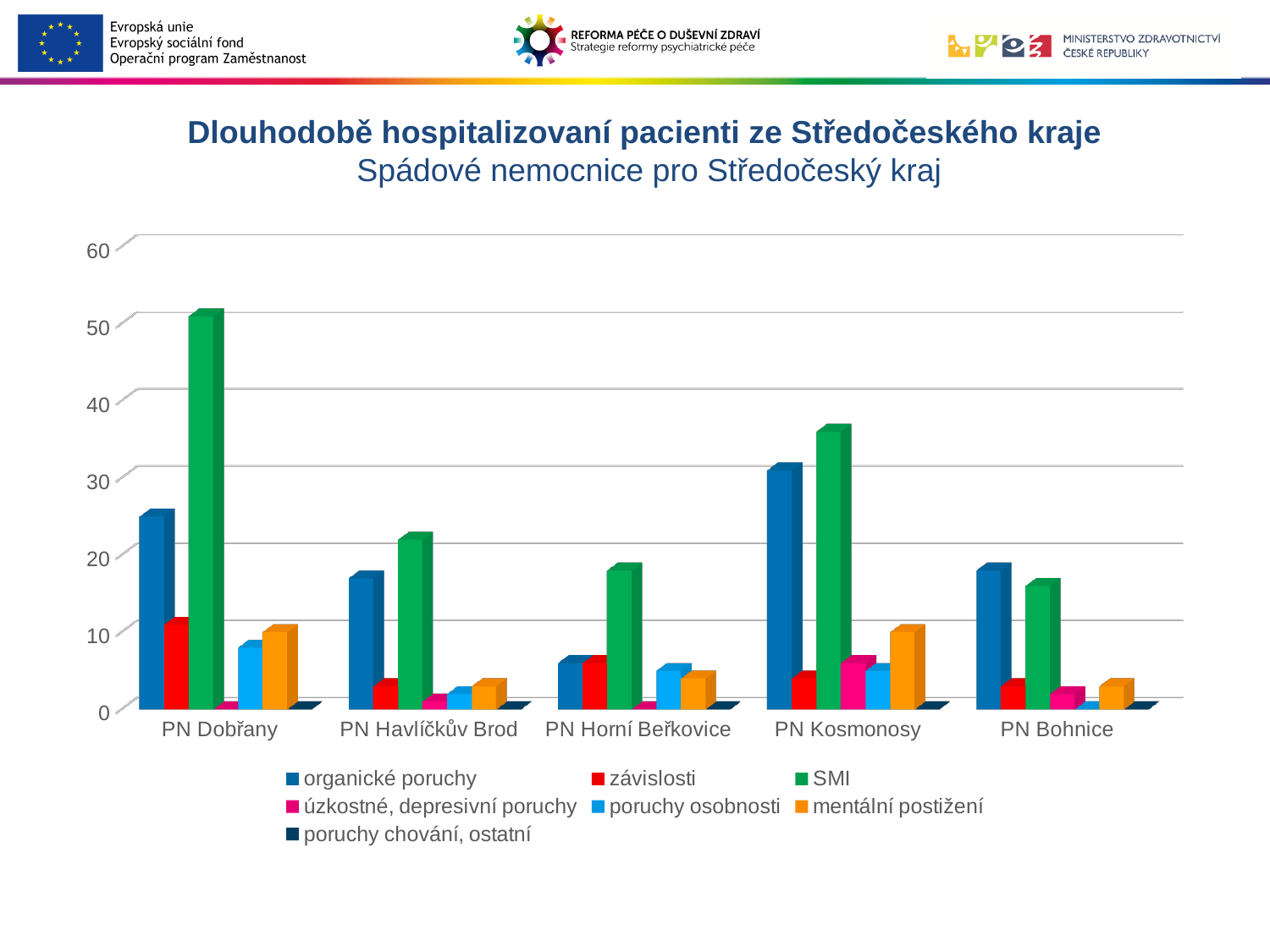

# Dlouhodobě hospitalizovaní pacienti ze Středočeského kraje Spádové nemocnice pro Středočeský kraj

[unsupported chart]